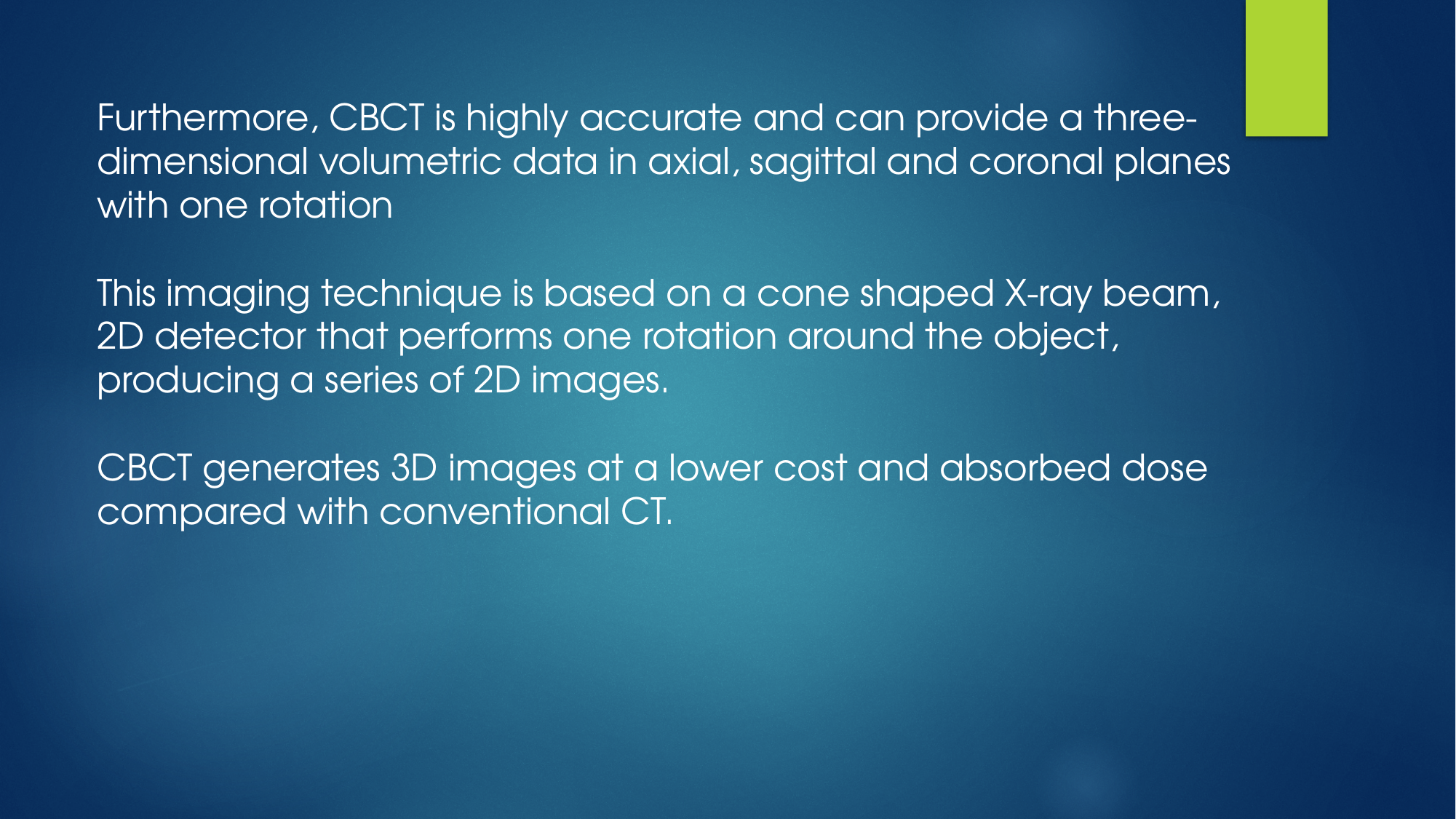

Furthermore, CBCT is highly accurate and can provide a three-dimensional volumetric data in axial, sagittal and coronal planes with one rotation

This imaging technique is based on a cone shaped X-ray beam, 2D detector that performs one rotation around the object, producing a series of 2D images.

CBCT generates 3D images at a lower cost and absorbed dose compared with conventional CT.